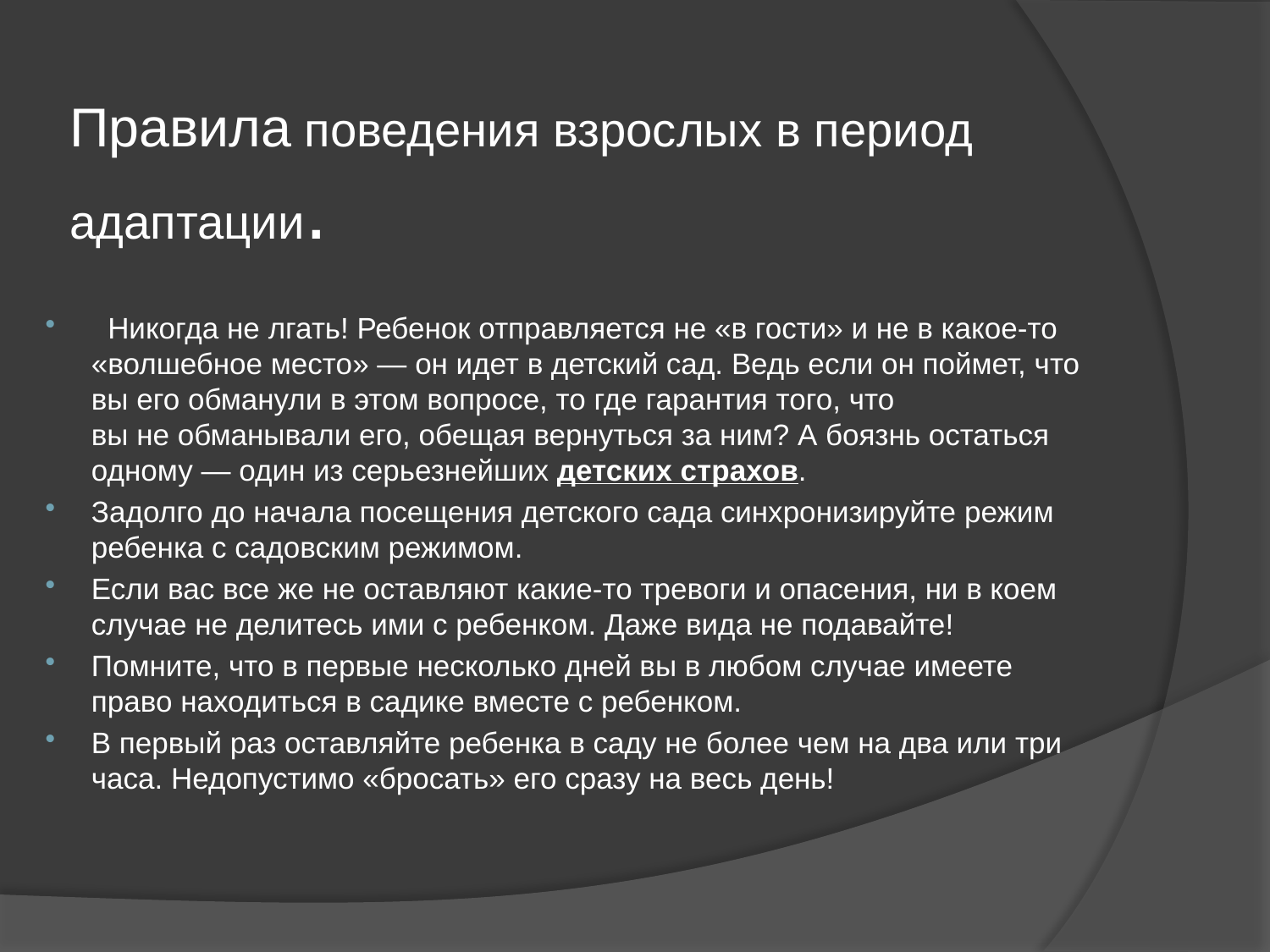

# Правила поведения взрослых в период адаптации.

  Никогда не лгать! Ребенок отправляется не «в гости» и не в какое-то «волшебное место» — он идет в детский сад. Ведь если он поймет, что вы его обманули в этом вопросе, то где гарантия того, что вы не обманывали его, обещая вернуться за ним? А боязнь остаться одному — один из серьезнейших детских страхов.
Задолго до начала посещения детского сада синхронизируйте режим ребенка с садовским режимом.
Если вас все же не оставляют какие-то тревоги и опасения, ни в коем случае не делитесь ими с ребенком. Даже вида не подавайте!
Помните, что в первые несколько дней вы в любом случае имеете право находиться в садике вместе с ребенком.
В первый раз оставляйте ребенка в саду не более чем на два или три часа. Недопустимо «бросать» его сразу на весь день!